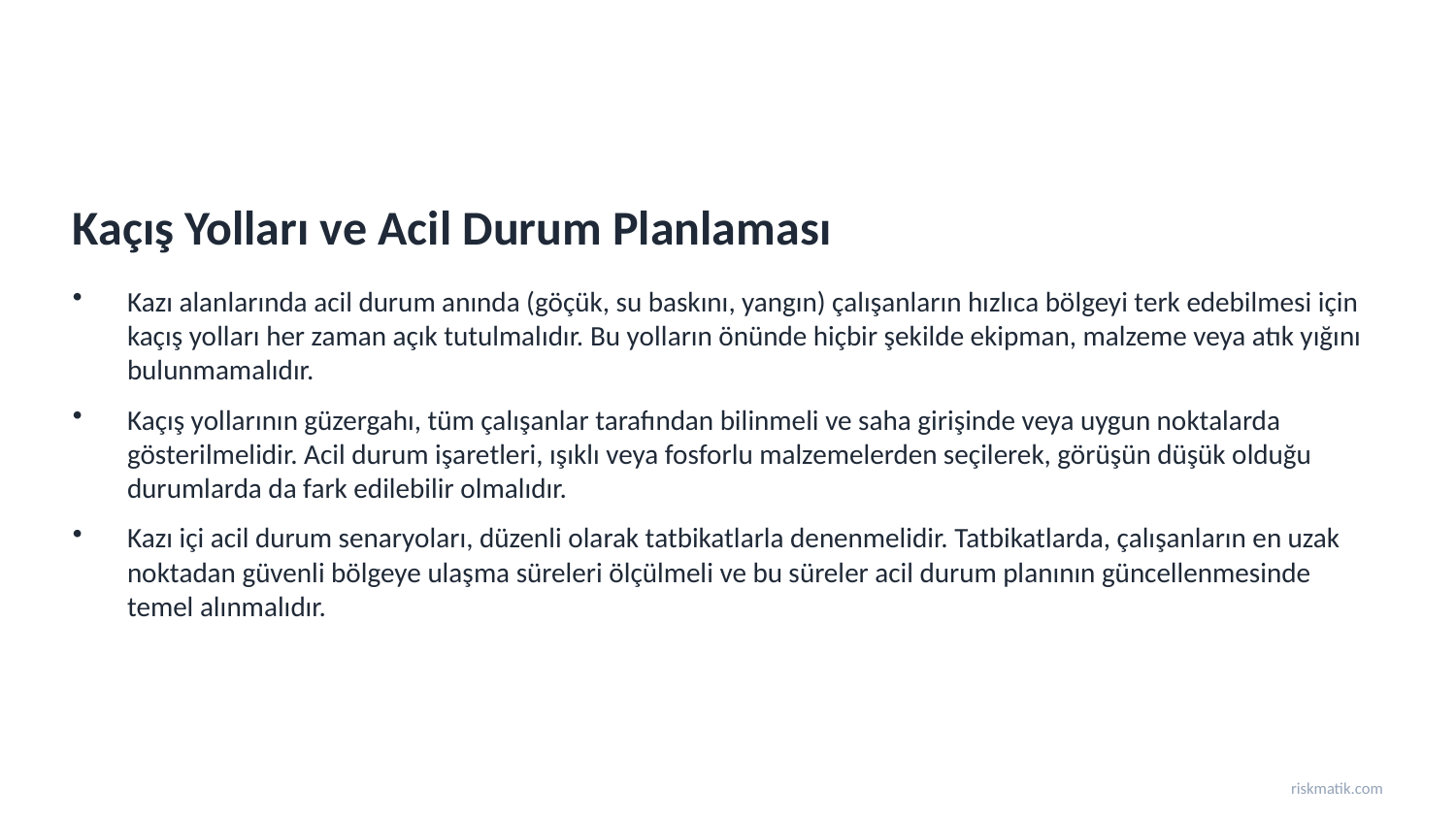

Kaçış Yolları ve Acil Durum Planlaması
Kazı alanlarında acil durum anında (göçük, su baskını, yangın) çalışanların hızlıca bölgeyi terk edebilmesi için kaçış yolları her zaman açık tutulmalıdır. Bu yolların önünde hiçbir şekilde ekipman, malzeme veya atık yığını bulunmamalıdır.
Kaçış yollarının güzergahı, tüm çalışanlar tarafından bilinmeli ve saha girişinde veya uygun noktalarda gösterilmelidir. Acil durum işaretleri, ışıklı veya fosforlu malzemelerden seçilerek, görüşün düşük olduğu durumlarda da fark edilebilir olmalıdır.
Kazı içi acil durum senaryoları, düzenli olarak tatbikatlarla denenmelidir. Tatbikatlarda, çalışanların en uzak noktadan güvenli bölgeye ulaşma süreleri ölçülmeli ve bu süreler acil durum planının güncellenmesinde temel alınmalıdır.
riskmatik.com